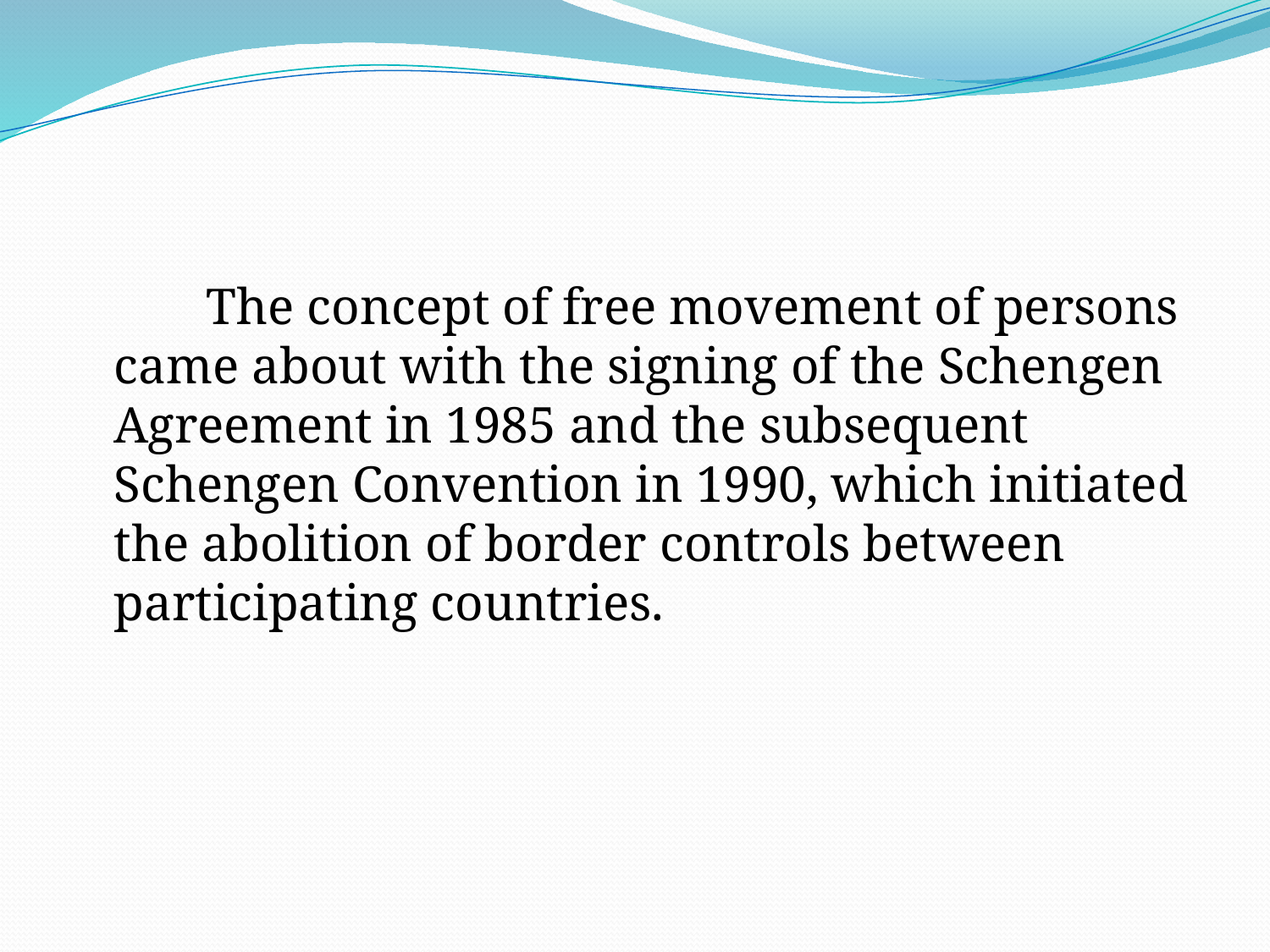

#
           The concept of free movement of persons came about with the signing of the Schengen Agreement in 1985 and the subsequent Schengen Convention in 1990, which initiated the abolition of border controls between participating countries.